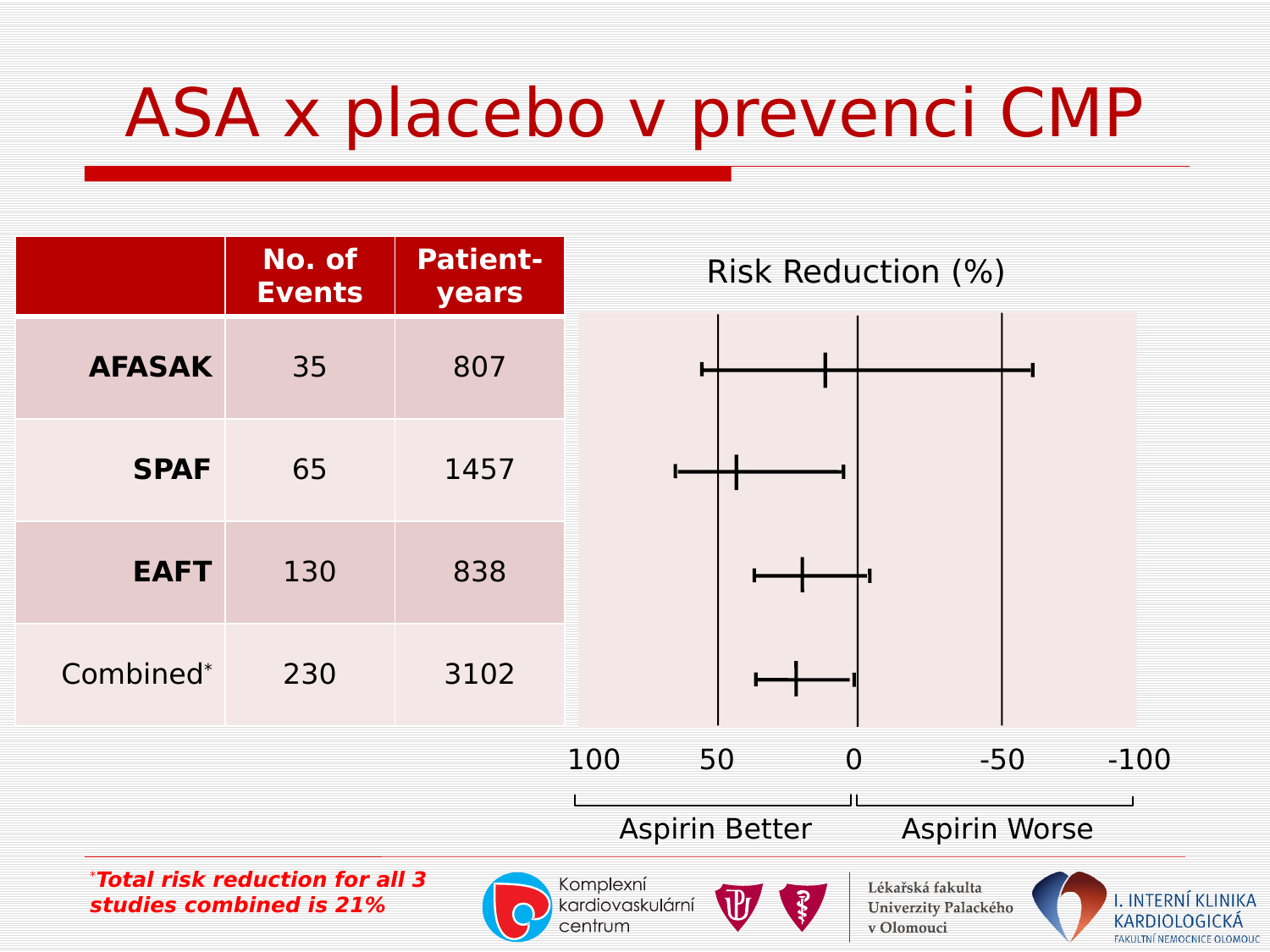

# ASA x placebo v prevenci CMP
|  | No. of Events | Patient- years |
| --- | --- | --- |
| AFASAK | 35 | 807 |
| SPAF | 65 | 1457 |
| EAFT | 130 | 838 |
| Combined\* | 230 | 3102 |
Risk Reduction (%)

100	50	0	-50	-100

Aspirin Better
Aspirin Worse
*Total risk reduction for all 3 studies combined is 21%